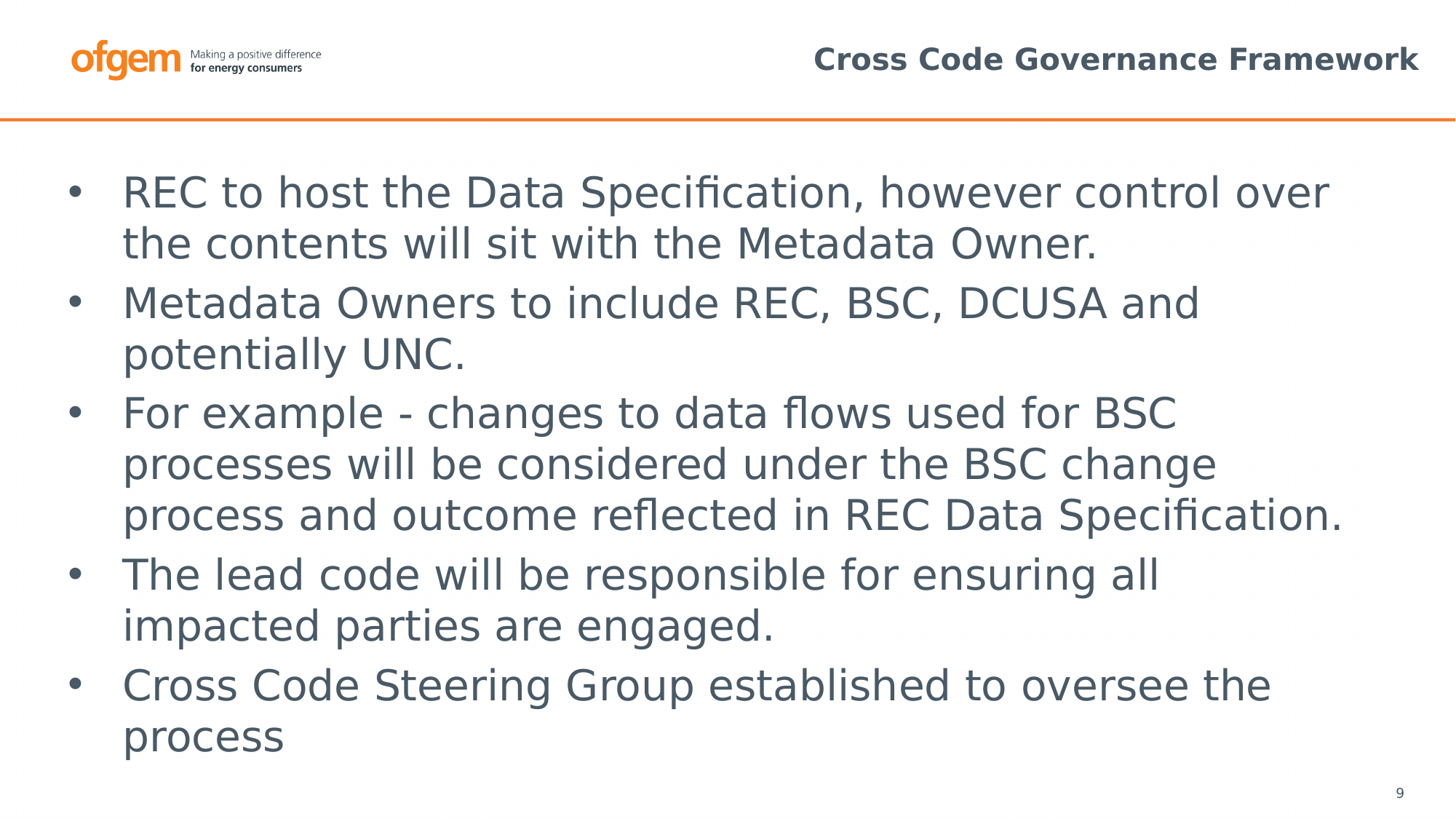

# Cross Code Governance Framework
REC to host the Data Specification, however control over the contents will sit with the Metadata Owner.
Metadata Owners to include REC, BSC, DCUSA and potentially UNC.
For example - changes to data flows used for BSC processes will be considered under the BSC change process and outcome reflected in REC Data Specification.
The lead code will be responsible for ensuring all impacted parties are engaged.
Cross Code Steering Group established to oversee the process

9